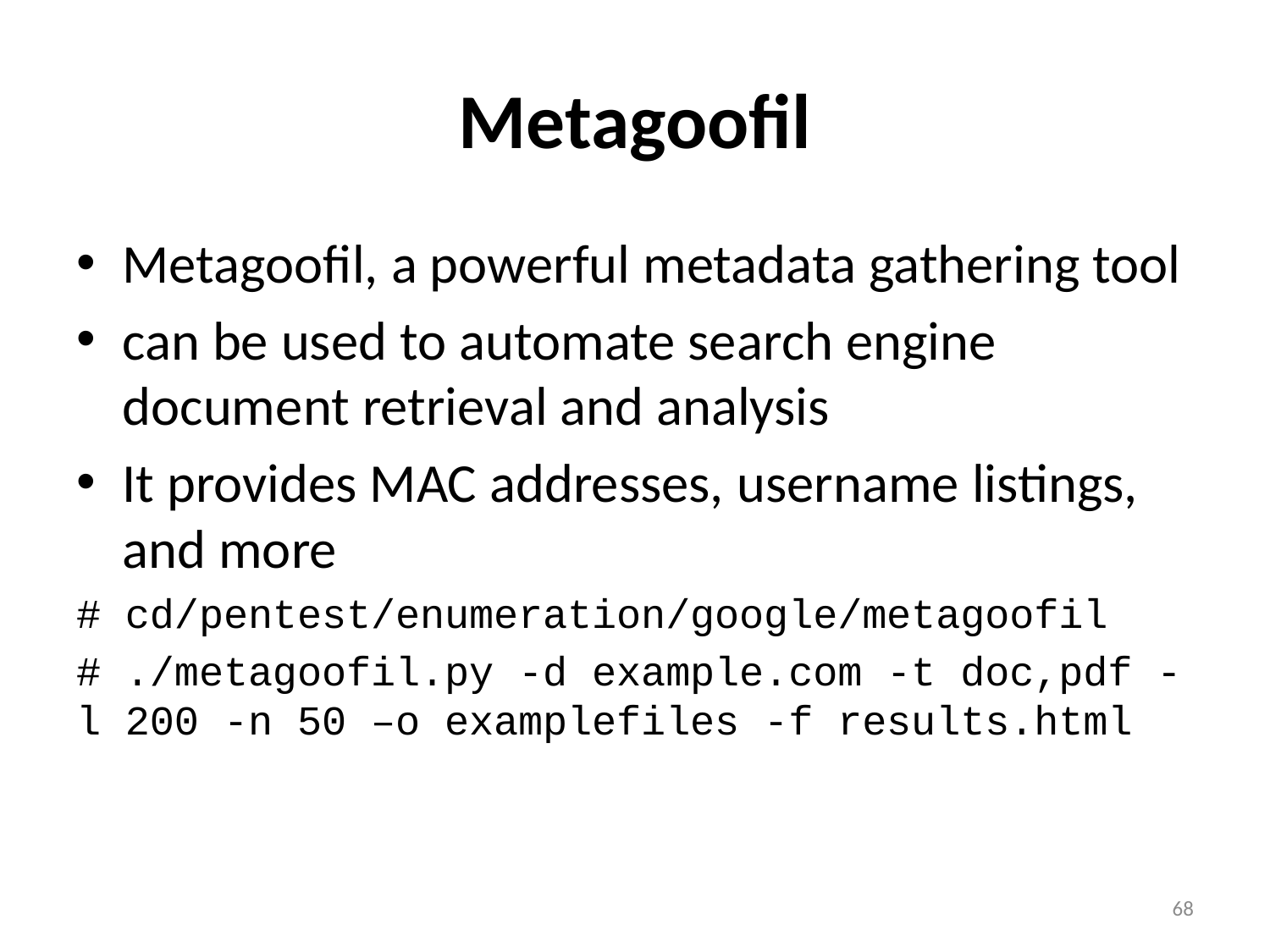

# Metagoofil
Metagoofil, a powerful metadata gathering tool
can be used to automate search engine document retrieval and analysis
It provides MAC addresses, username listings, and more
# cd/pentest/enumeration/google/metagoofil
# ./metagoofil.py -d example.com -t doc,pdf -l 200 -n 50 –o examplefiles -f results.html
68